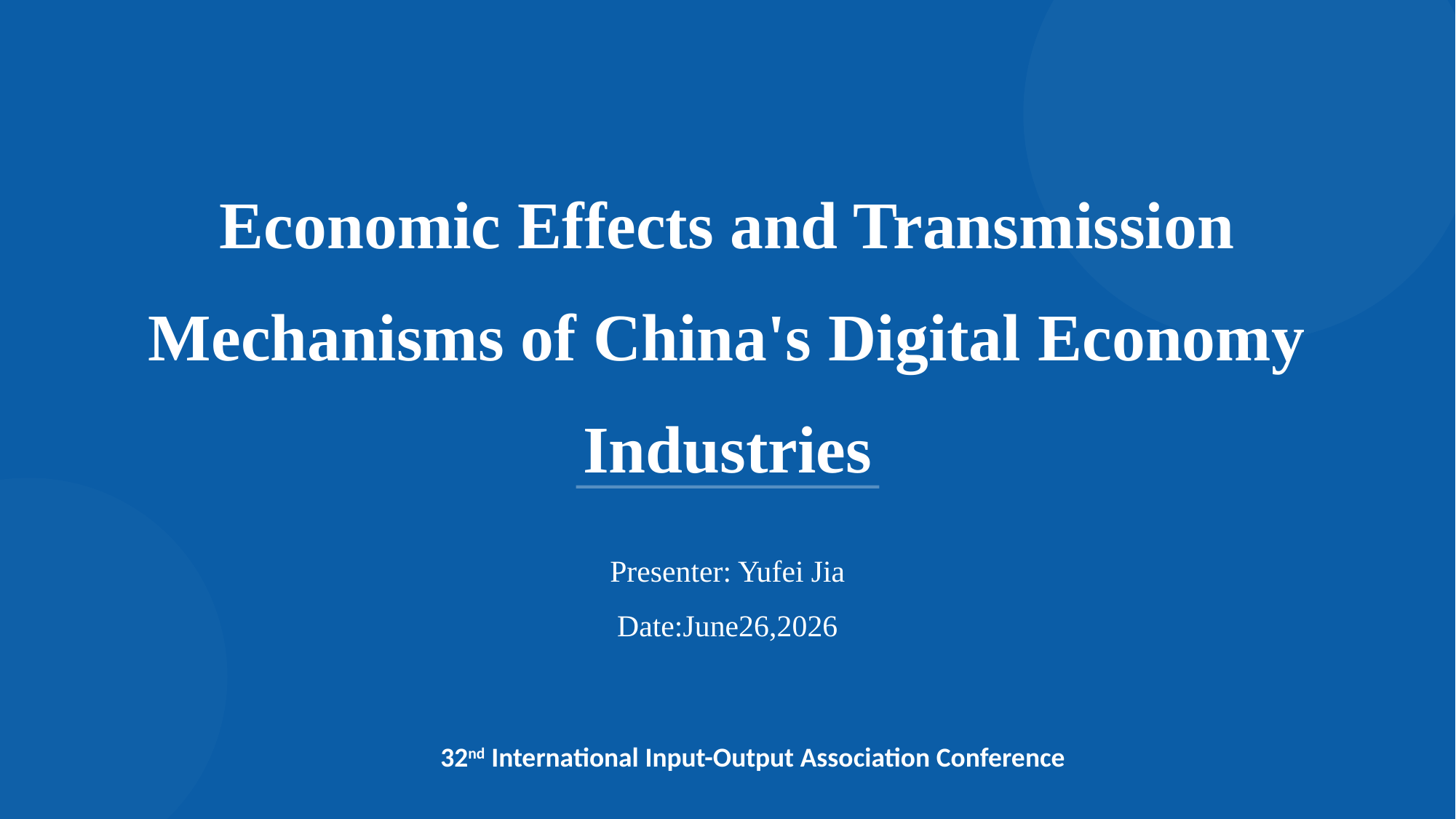

Economic Effects and Transmission Mechanisms of China's Digital Economy Industries

Presenter: Yufei Jia
Date:June26,2026
32nd International Input-Output Association Conference